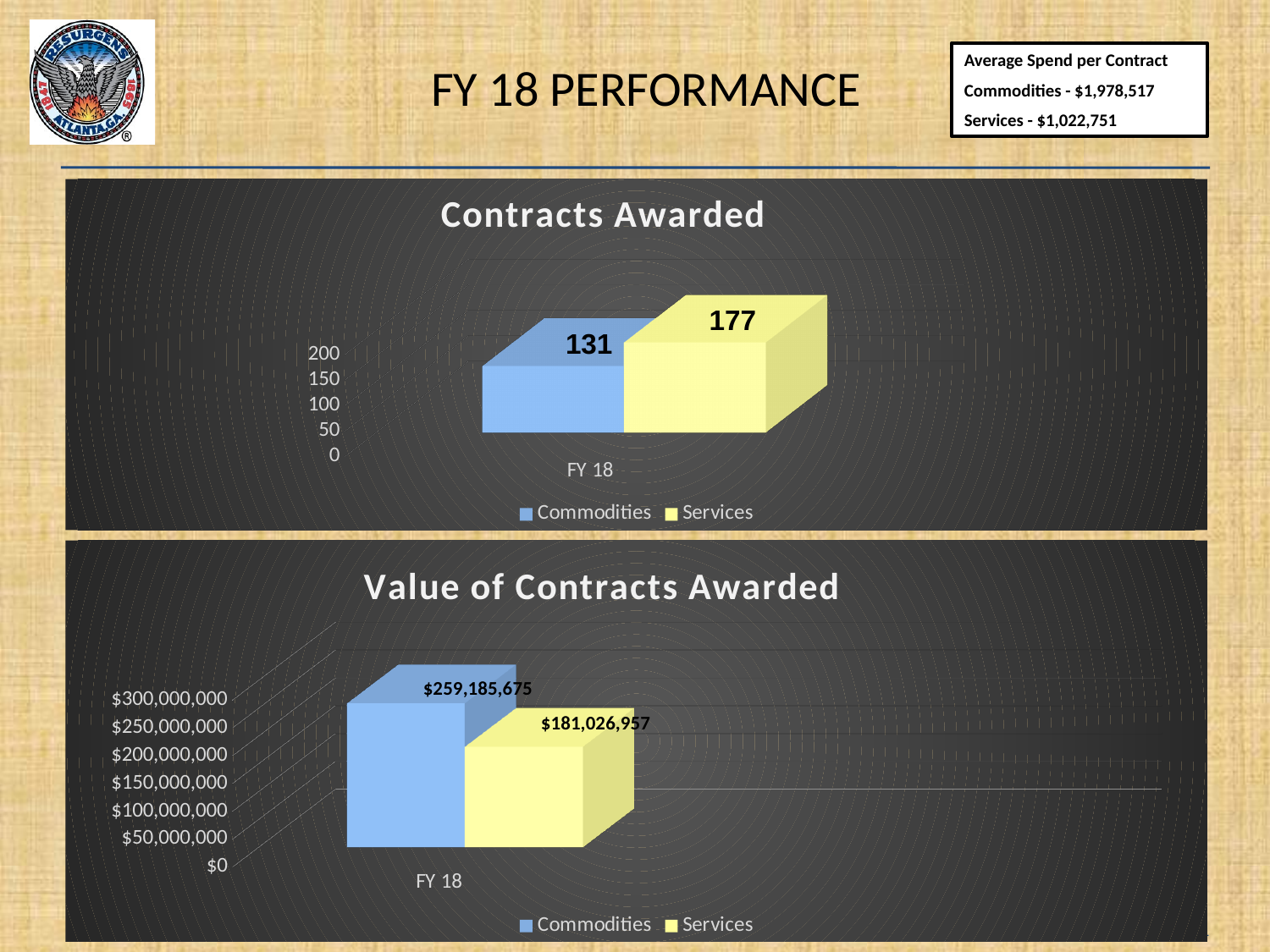

# FY 18 PERFORMANCE
Average Spend per Contract
Commodities - $1,978,517
Services - $1,022,751

[unsupported chart]

177
131

[unsupported chart]

 $259,185,675
  $181,026,957